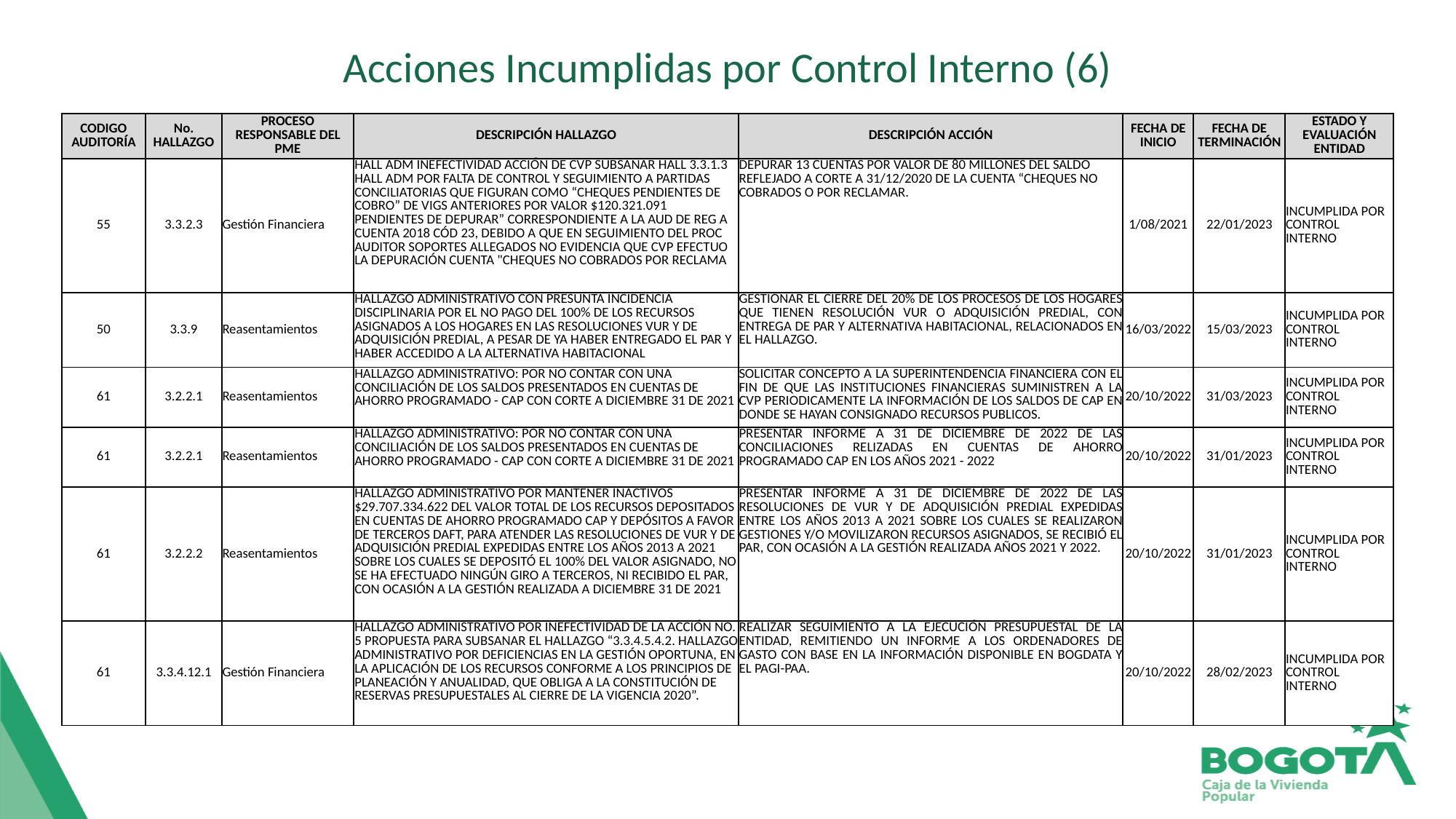

Acciones Incumplidas por Control Interno (6)
| CODIGO AUDITORÍA | No. HALLAZGO | PROCESO RESPONSABLE DEL PME | DESCRIPCIÓN HALLAZGO | DESCRIPCIÓN ACCIÓN | FECHA DE INICIO | FECHA DE TERMINACIÓN | ESTADO Y EVALUACIÓN ENTIDAD |
| --- | --- | --- | --- | --- | --- | --- | --- |
| 55 | 3.3.2.3 | Gestión Financiera | HALL ADM INEFECTIVIDAD ACCIÓN DE CVP SUBSANAR HALL 3.3.1.3 HALL ADM POR FALTA DE CONTROL Y SEGUIMIENTO A PARTIDAS CONCILIATORIAS QUE FIGURAN COMO “CHEQUES PENDIENTES DE COBRO” DE VIGS ANTERIORES POR VALOR $120.321.091 PENDIENTES DE DEPURAR” CORRESPONDIENTE A LA AUD DE REG A CUENTA 2018 CÓD 23, DEBIDO A QUE EN SEGUIMIENTO DEL PROC AUDITOR SOPORTES ALLEGADOS NO EVIDENCIA QUE CVP EFECTUO LA DEPURACIÓN CUENTA "CHEQUES NO COBRADOS POR RECLAMA | DEPURAR 13 CUENTAS POR VALOR DE 80 MILLONES DEL SALDO REFLEJADO A CORTE A 31/12/2020 DE LA CUENTA “CHEQUES NO COBRADOS O POR RECLAMAR. | 1/08/2021 | 22/01/2023 | INCUMPLIDA POR CONTROL INTERNO |
| 50 | 3.3.9 | Reasentamientos | HALLAZGO ADMINISTRATIVO CON PRESUNTA INCIDENCIA DISCIPLINARIA POR EL NO PAGO DEL 100% DE LOS RECURSOS ASIGNADOS A LOS HOGARES EN LAS RESOLUCIONES VUR Y DE ADQUISICIÓN PREDIAL, A PESAR DE YA HABER ENTREGADO EL PAR Y HABER ACCEDIDO A LA ALTERNATIVA HABITACIONAL | GESTIONAR EL CIERRE DEL 20% DE LOS PROCESOS DE LOS HOGARES QUE TIENEN RESOLUCIÓN VUR O ADQUISICIÓN PREDIAL, CON ENTREGA DE PAR Y ALTERNATIVA HABITACIONAL, RELACIONADOS EN EL HALLAZGO. | 16/03/2022 | 15/03/2023 | INCUMPLIDA POR CONTROL INTERNO |
| 61 | 3.2.2.1 | Reasentamientos | HALLAZGO ADMINISTRATIVO: POR NO CONTAR CON UNA CONCILIACIÓN DE LOS SALDOS PRESENTADOS EN CUENTAS DE AHORRO PROGRAMADO - CAP CON CORTE A DICIEMBRE 31 DE 2021 | SOLICITAR CONCEPTO A LA SUPERINTENDENCIA FINANCIERA CON EL FIN DE QUE LAS INSTITUCIONES FINANCIERAS SUMINISTREN A LA CVP PERIODICAMENTE LA INFORMACIÓN DE LOS SALDOS DE CAP EN DONDE SE HAYAN CONSIGNADO RECURSOS PUBLICOS. | 20/10/2022 | 31/03/2023 | INCUMPLIDA POR CONTROL INTERNO |
| 61 | 3.2.2.1 | Reasentamientos | HALLAZGO ADMINISTRATIVO: POR NO CONTAR CON UNA CONCILIACIÓN DE LOS SALDOS PRESENTADOS EN CUENTAS DE AHORRO PROGRAMADO - CAP CON CORTE A DICIEMBRE 31 DE 2021 | PRESENTAR INFORME A 31 DE DICIEMBRE DE 2022 DE LAS CONCILIACIONES RELIZADAS EN CUENTAS DE AHORRO PROGRAMADO CAP EN LOS AÑOS 2021 - 2022 | 20/10/2022 | 31/01/2023 | INCUMPLIDA POR CONTROL INTERNO |
| 61 | 3.2.2.2 | Reasentamientos | HALLAZGO ADMINISTRATIVO POR MANTENER INACTIVOS $29.707.334.622 DEL VALOR TOTAL DE LOS RECURSOS DEPOSITADOS EN CUENTAS DE AHORRO PROGRAMADO CAP Y DEPÓSITOS A FAVOR DE TERCEROS DAFT, PARA ATENDER LAS RESOLUCIONES DE VUR Y DE ADQUISICIÓN PREDIAL EXPEDIDAS ENTRE LOS AÑOS 2013 A 2021 SOBRE LOS CUALES SE DEPOSITÓ EL 100% DEL VALOR ASIGNADO, NO SE HA EFECTUADO NINGÚN GIRO A TERCEROS, NI RECIBIDO EL PAR, CON OCASIÓN A LA GESTIÓN REALIZADA A DICIEMBRE 31 DE 2021 | PRESENTAR INFORME A 31 DE DICIEMBRE DE 2022 DE LAS RESOLUCIONES DE VUR Y DE ADQUISICIÓN PREDIAL EXPEDIDAS ENTRE LOS AÑOS 2013 A 2021 SOBRE LOS CUALES SE REALIZARON GESTIONES Y/O MOVILIZARON RECURSOS ASIGNADOS, SE RECIBIÓ EL PAR, CON OCASIÓN A LA GESTIÓN REALIZADA AÑOS 2021 Y 2022. | 20/10/2022 | 31/01/2023 | INCUMPLIDA POR CONTROL INTERNO |
| 61 | 3.3.4.12.1 | Gestión Financiera | HALLAZGO ADMINISTRATIVO POR INEFECTIVIDAD DE LA ACCIÓN NO. 5 PROPUESTA PARA SUBSANAR EL HALLAZGO “3.3.4.5.4.2. HALLAZGO ADMINISTRATIVO POR DEFICIENCIAS EN LA GESTIÓN OPORTUNA, EN LA APLICACIÓN DE LOS RECURSOS CONFORME A LOS PRINCIPIOS DE PLANEACIÓN Y ANUALIDAD, QUE OBLIGA A LA CONSTITUCIÓN DE RESERVAS PRESUPUESTALES AL CIERRE DE LA VIGENCIA 2020”. | REALIZAR SEGUIMIENTO A LA EJECUCIÓN PRESUPUESTAL DE LA ENTIDAD, REMITIENDO UN INFORME A LOS ORDENADORES DE GASTO CON BASE EN LA INFORMACIÓN DISPONIBLE EN BOGDATA Y EL PAGI-PAA. | 20/10/2022 | 28/02/2023 | INCUMPLIDA POR CONTROL INTERNO |